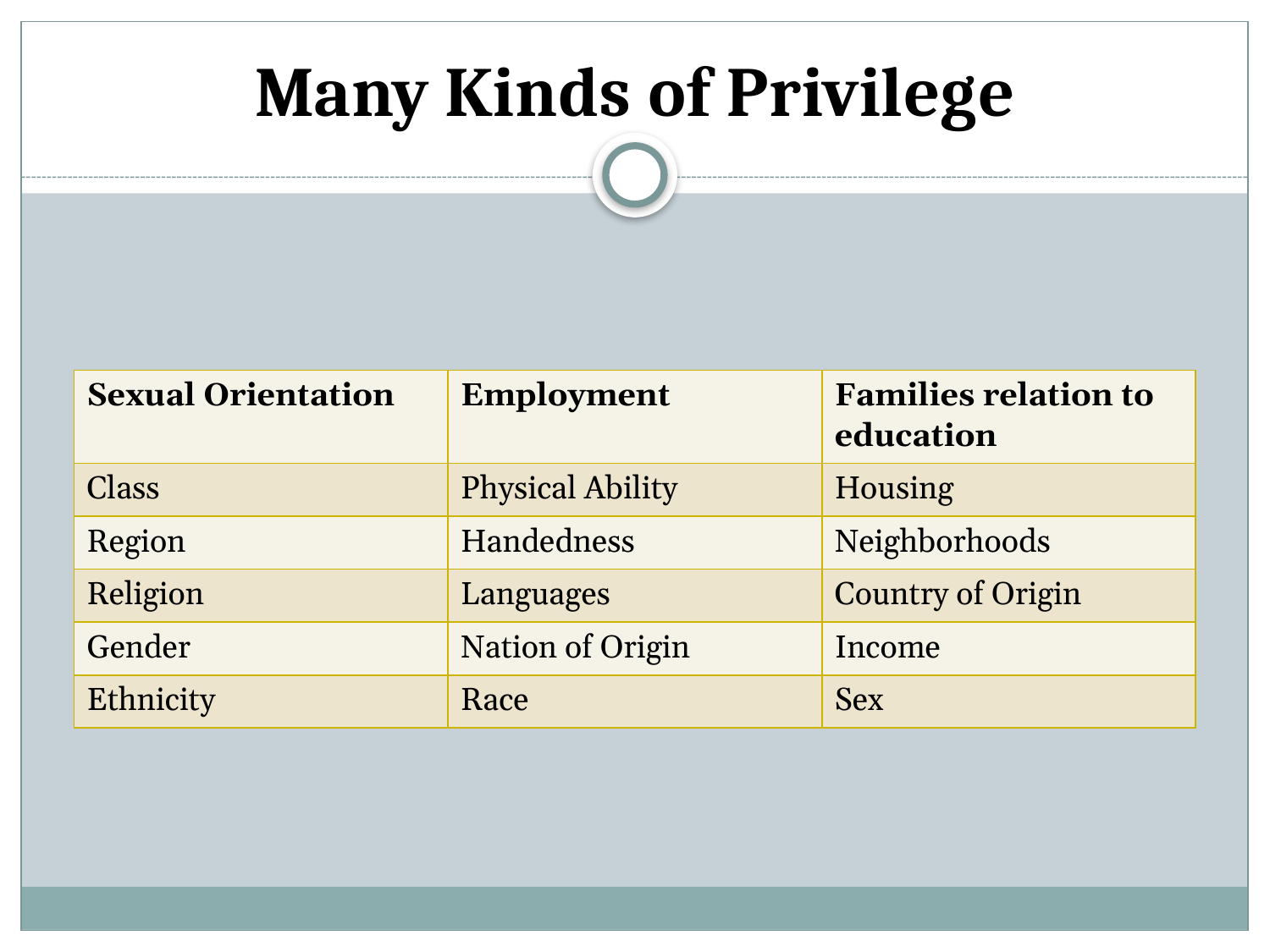

# Many Kinds of Privilege
| Sexual Orientation | Employment | Families relation to education |
| --- | --- | --- |
| Class | Physical Ability | Housing |
| Region | Handedness | Neighborhoods |
| Religion | Languages | Country of Origin |
| Gender | Nation of Origin | Income |
| Ethnicity | Race | Sex |